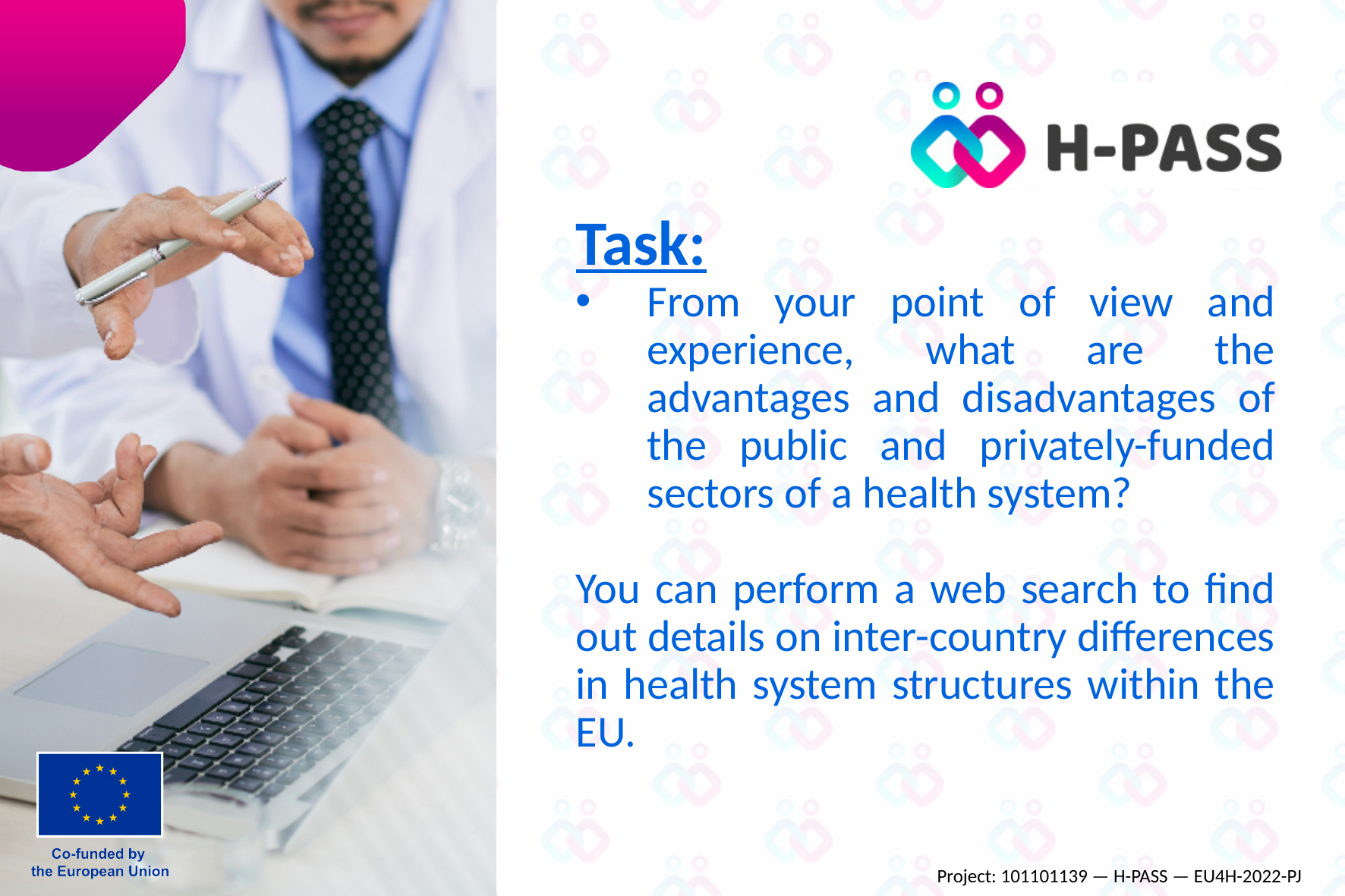

Task:
From your point of view and experience, what are the advantages and disadvantages of the public and privately-funded sectors of a health system?

You can perform a web search to find out details on inter-country differences in health system structures within the EU.

Project: 101101139 — H-PASS — EU4H-2022-PJ